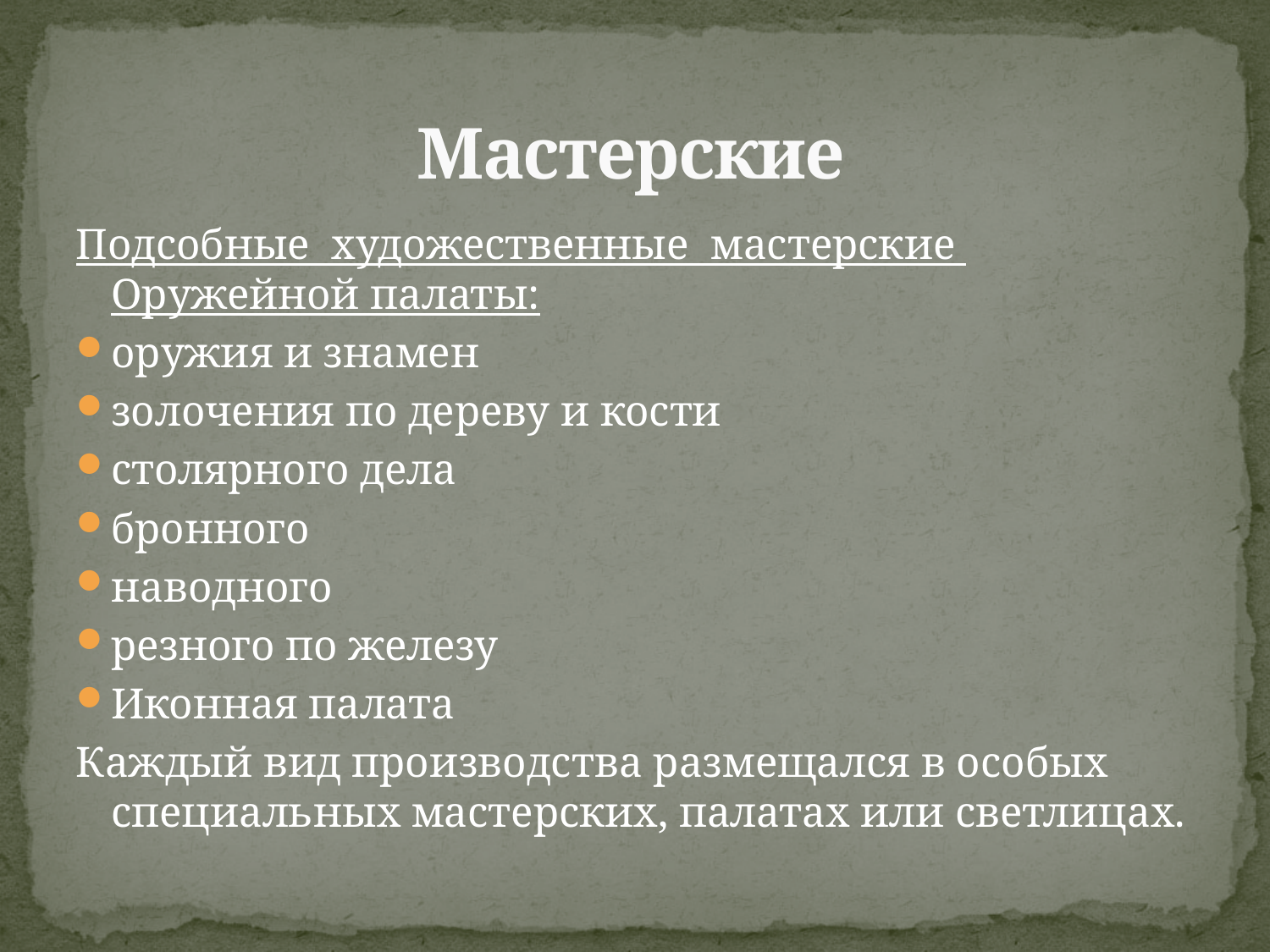

# Мастерские
Подсобные  художественные  мастерские  Оружейной палаты:
оружия и знамен
золочения по дереву и кости
столярного дела
бронного
наводного
резного по железу
Иконная палата
Каждый вид производства размещался в особых специальных мастерских, палатах или светлицах.